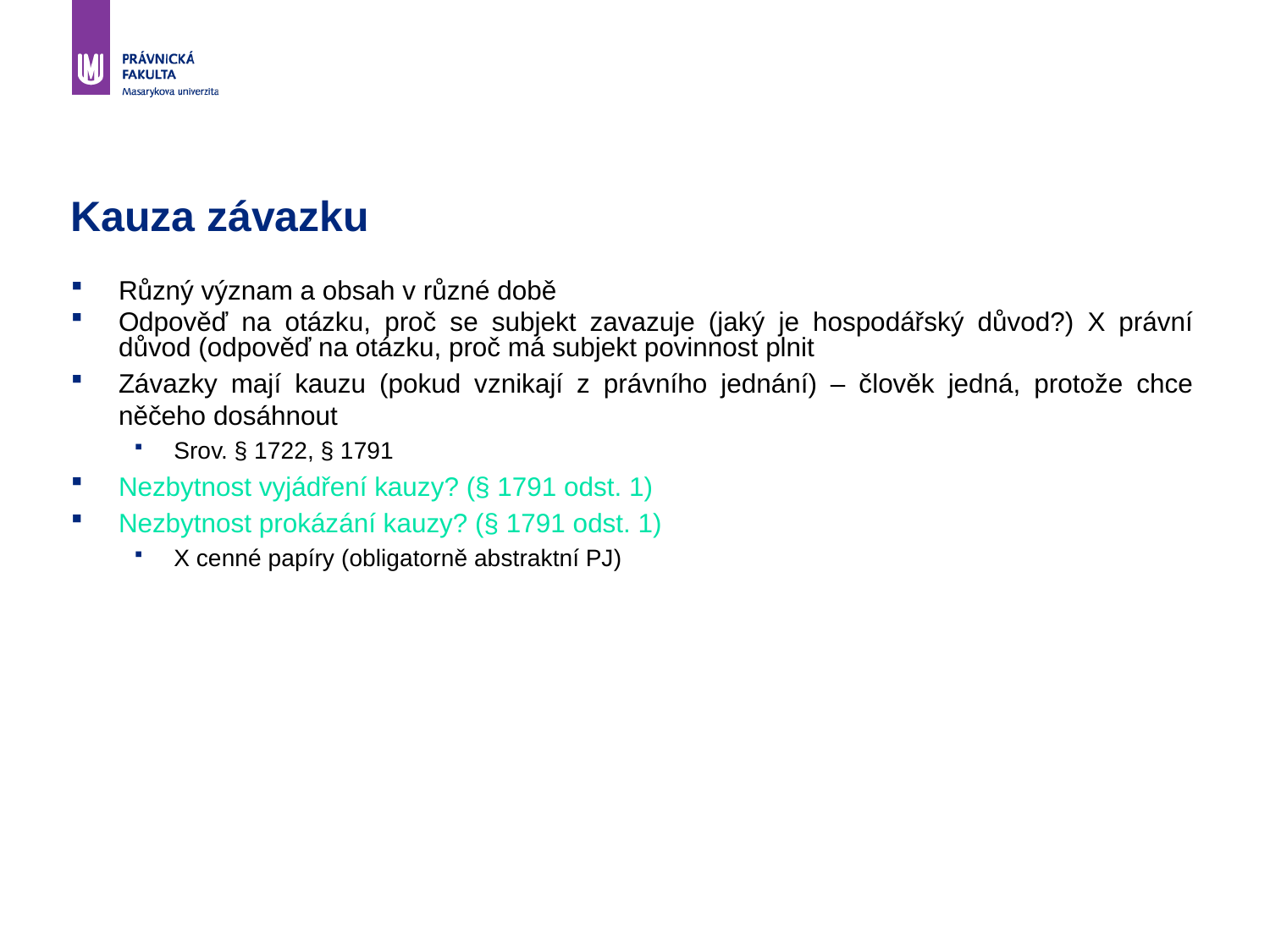

# Kauza závazku
Různý význam a obsah v různé době
Odpověď na otázku, proč se subjekt zavazuje (jaký je hospodářský důvod?) X právní důvod (odpověď na otázku, proč má subjekt povinnost plnit
Závazky mají kauzu (pokud vznikají z právního jednání) – člověk jedná, protože chce něčeho dosáhnout
Srov. § 1722, § 1791
Nezbytnost vyjádření kauzy? (§ 1791 odst. 1)
Nezbytnost prokázání kauzy? (§ 1791 odst. 1)
X cenné papíry (obligatorně abstraktní PJ)